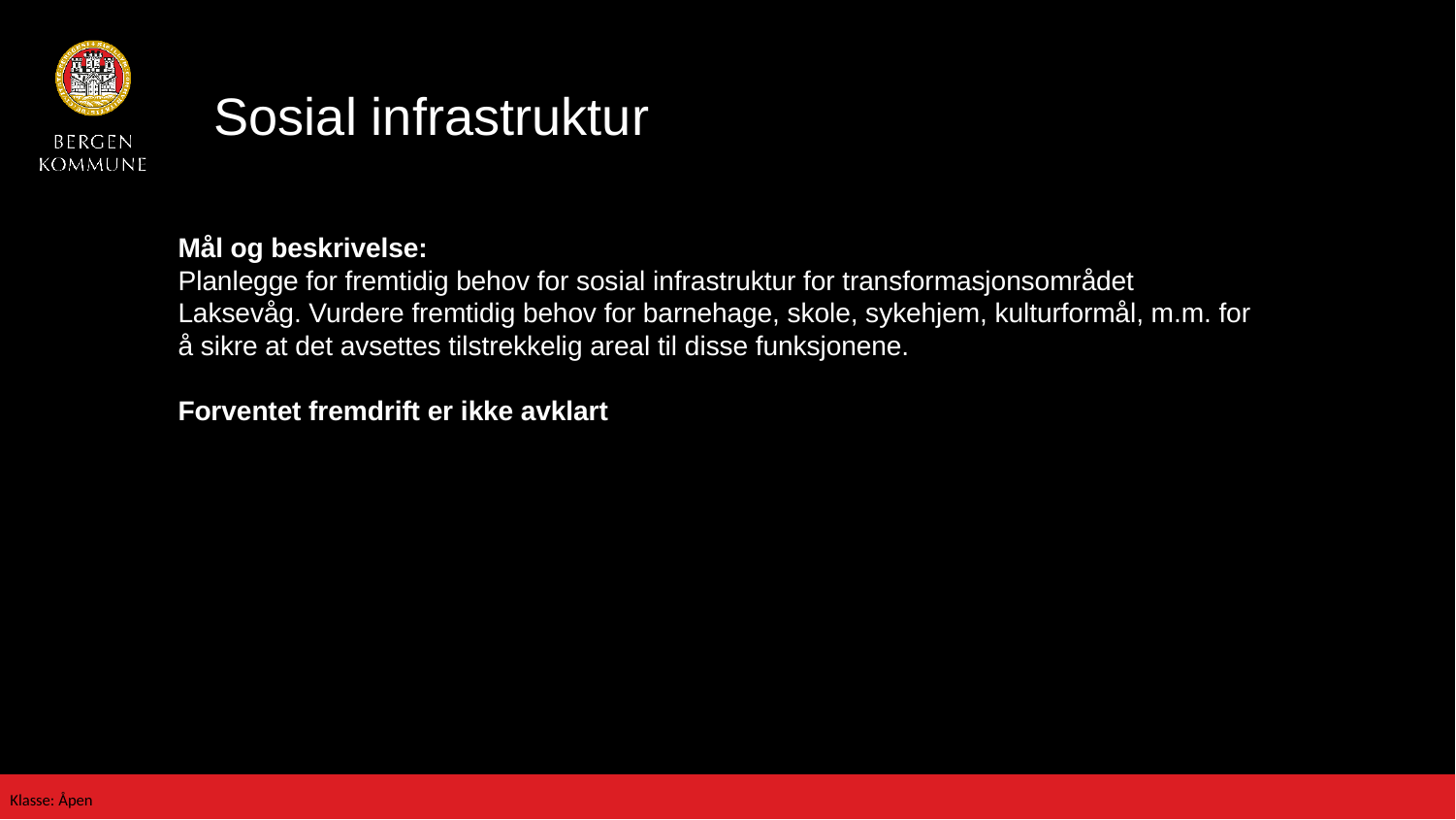

# Sosial infrastruktur
Mål og beskrivelse:
Planlegge for fremtidig behov for sosial infrastruktur for transformasjonsområdet Laksevåg. Vurdere fremtidig behov for barnehage, skole, sykehjem, kulturformål, m.m. for å sikre at det avsettes tilstrekkelig areal til disse funksjonene.

Forventet fremdrift er ikke avklart